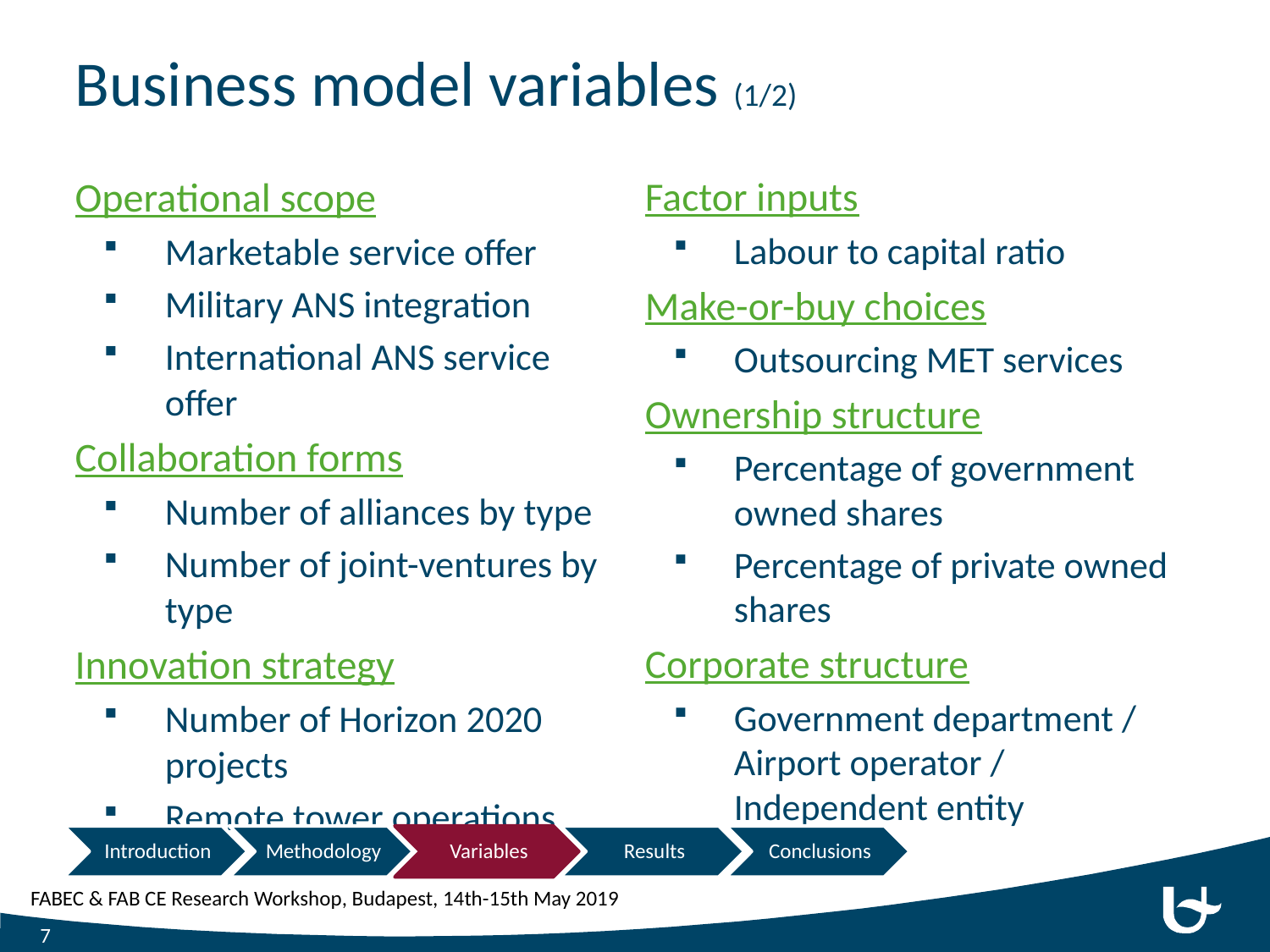

# Business model variables (1/2)
Operational scope
Marketable service offer
Military ANS integration
International ANS service offer
Collaboration forms
Number of alliances by type
Number of joint-ventures by type
Innovation strategy
Number of Horizon 2020 projects
Remote tower operations

Factor inputs
Labour to capital ratio
Make-or-buy choices
Outsourcing MET services
Ownership structure
Percentage of government owned shares
Percentage of private owned shares
Corporate structure
Government department / Airport operator / Independent entity
Introduction
Methodology
Variables
Results
Conclusions
7